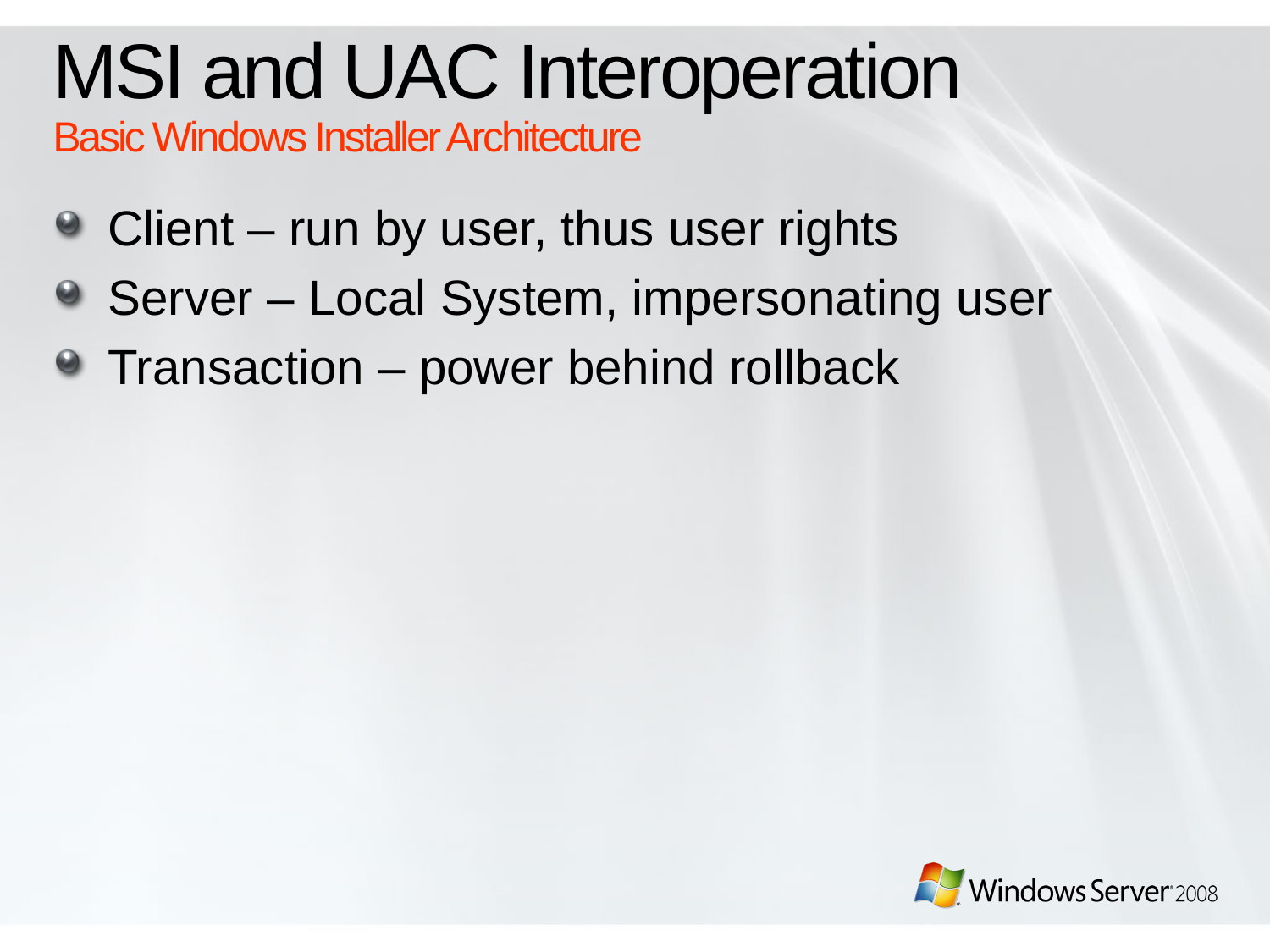

# MSI and UAC Interoperation Basic Windows Installer Architecture
Client – run by user, thus user rights
Server – Local System, impersonating user
Transaction – power behind rollback